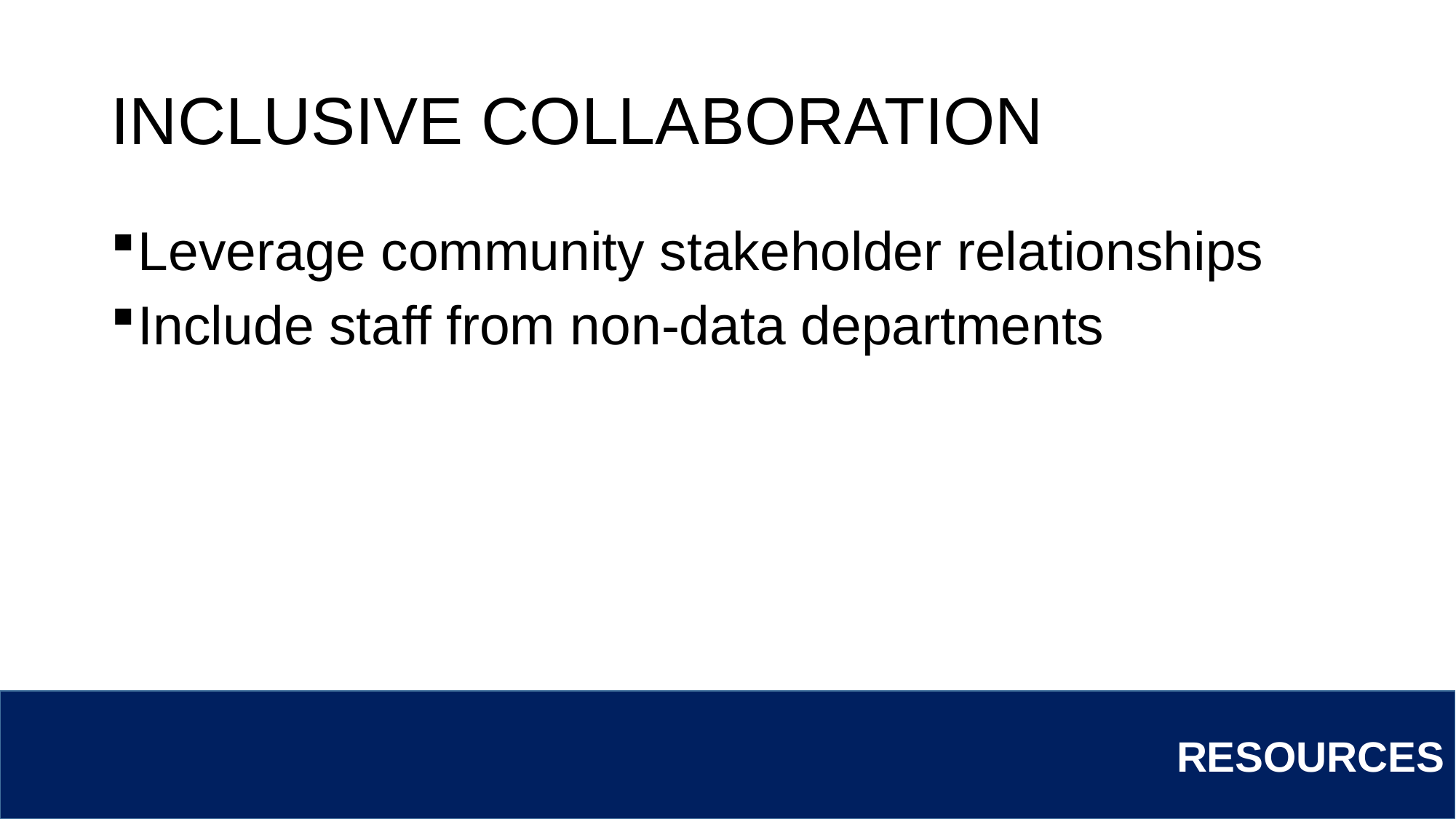

# INCLUSIVE COLLABORATION
Leverage community stakeholder relationships
Include staff from non-data departments

RESOURCES